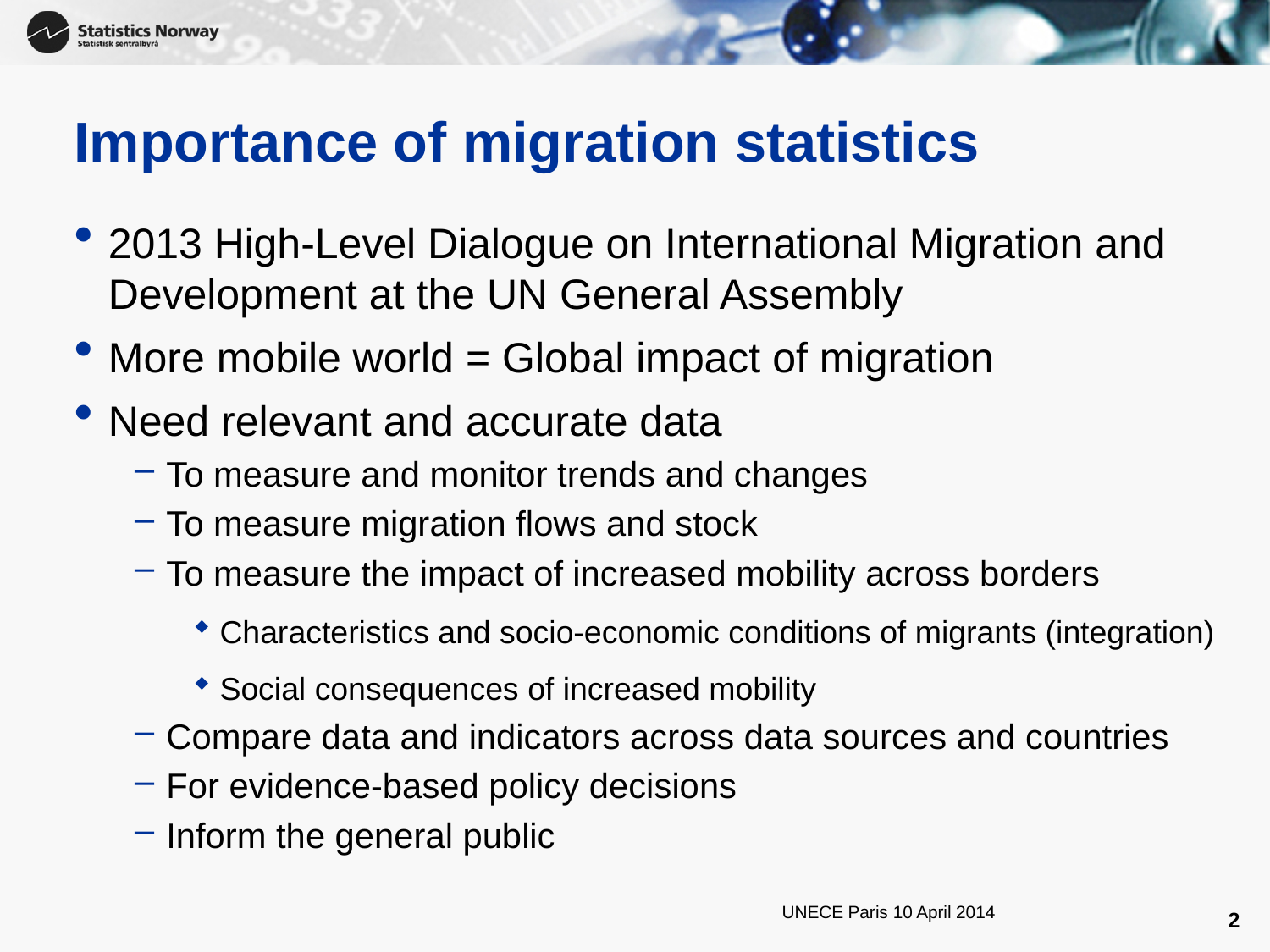

# Importance of migration statistics
2013 High-Level Dialogue on International Migration and Development at the UN General Assembly
More mobile world = Global impact of migration
Need relevant and accurate data
To measure and monitor trends and changes
To measure migration flows and stock
To measure the impact of increased mobility across borders
Characteristics and socio-economic conditions of migrants (integration)
Social consequences of increased mobility
Compare data and indicators across data sources and countries
For evidence-based policy decisions
Inform the general public
UNECE Paris 10 April 2014
2